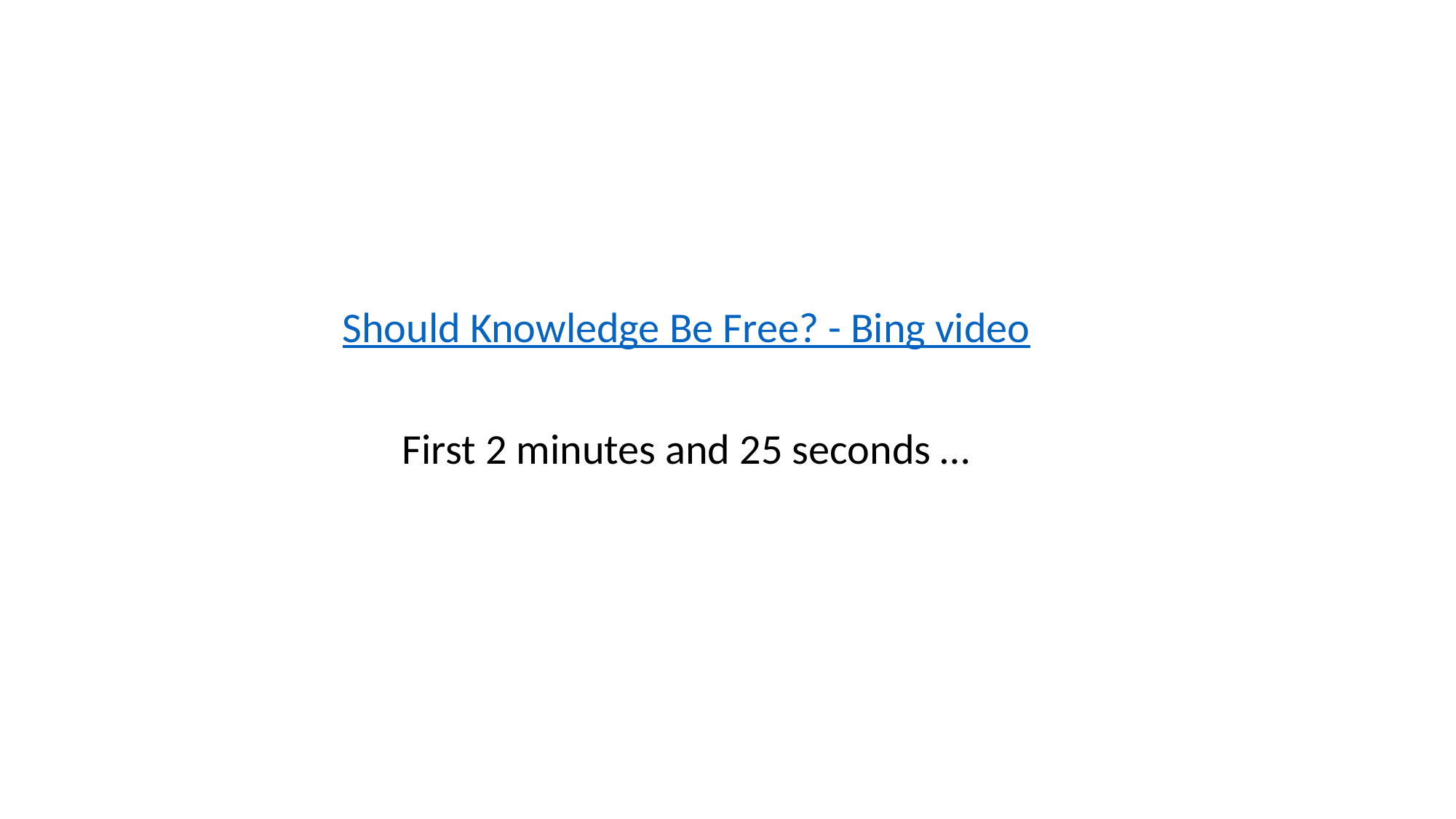

Should Knowledge Be Free? - Bing video

First 2 minutes and 25 seconds …